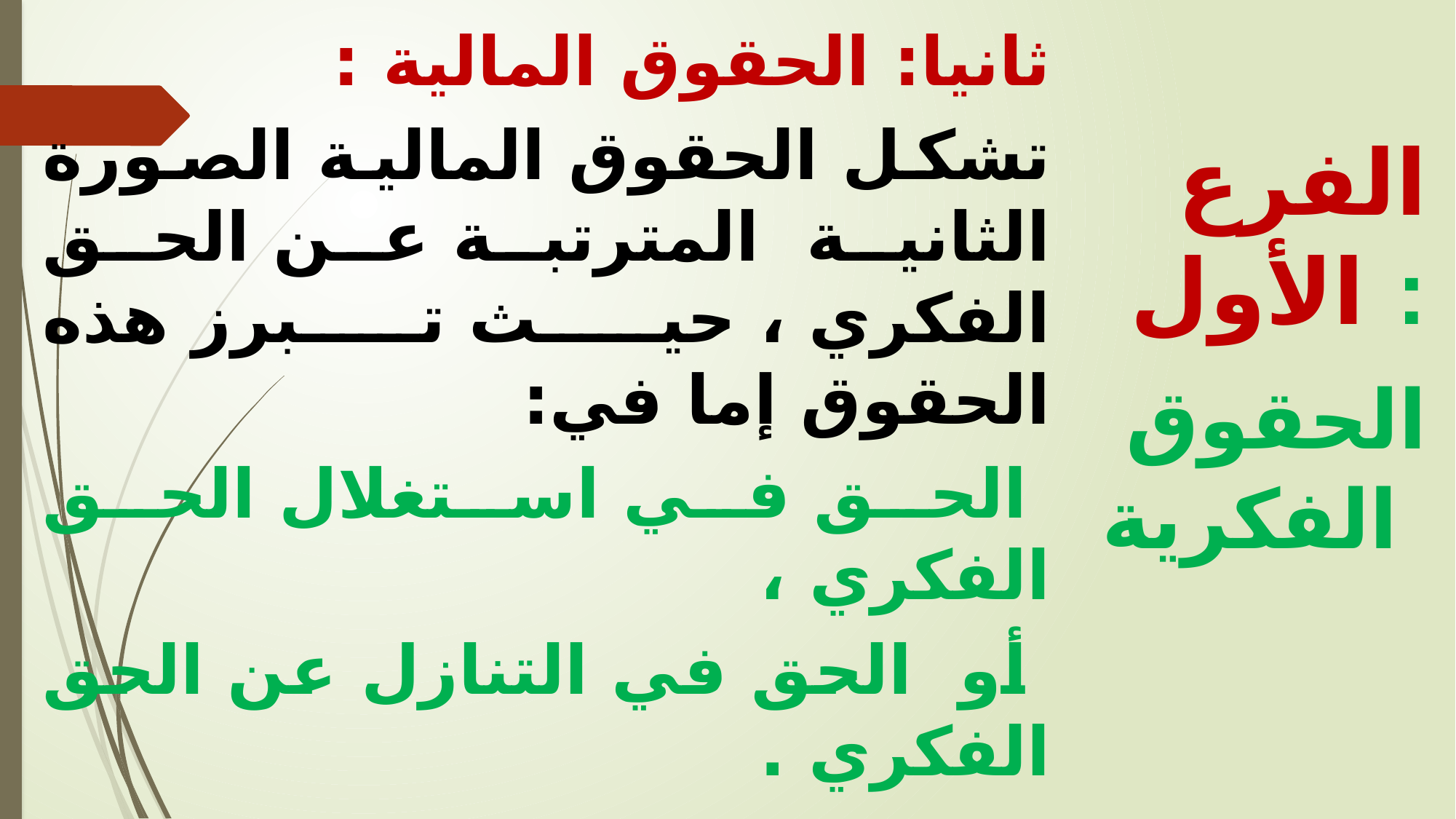

ثانيا: الحقوق المالية :
تشكل الحقوق المالية الصورة الثانية  المترتبة عن الحق الفكري ، حيث تبرز هذه الحقوق إما في:
 الحق في استغلال الحق الفكري ،
 أو  الحق في التنازل عن الحق الفكري .
الفرع الأول :
 الحقوق الفكرية